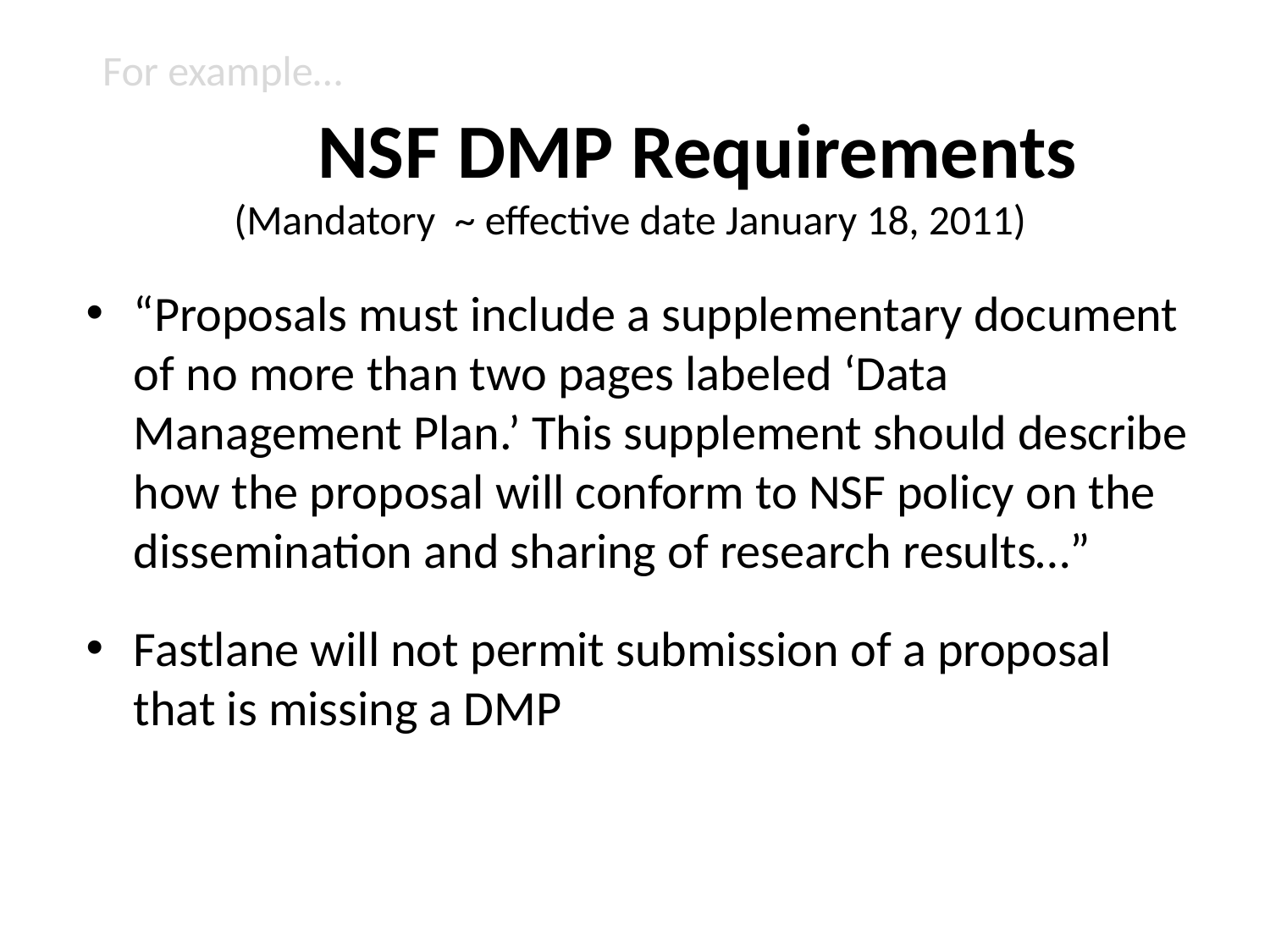

For example…
# NSF DMP Requirements (Mandatory  ~ effective date January 18, 2011)
“Proposals must include a supplementary document of no more than two pages labeled ‘Data Management Plan.’ This supplement should describe how the proposal will conform to NSF policy on the dissemination and sharing of research results…”

Fastlane will not permit submission of a proposal that is missing a DMP